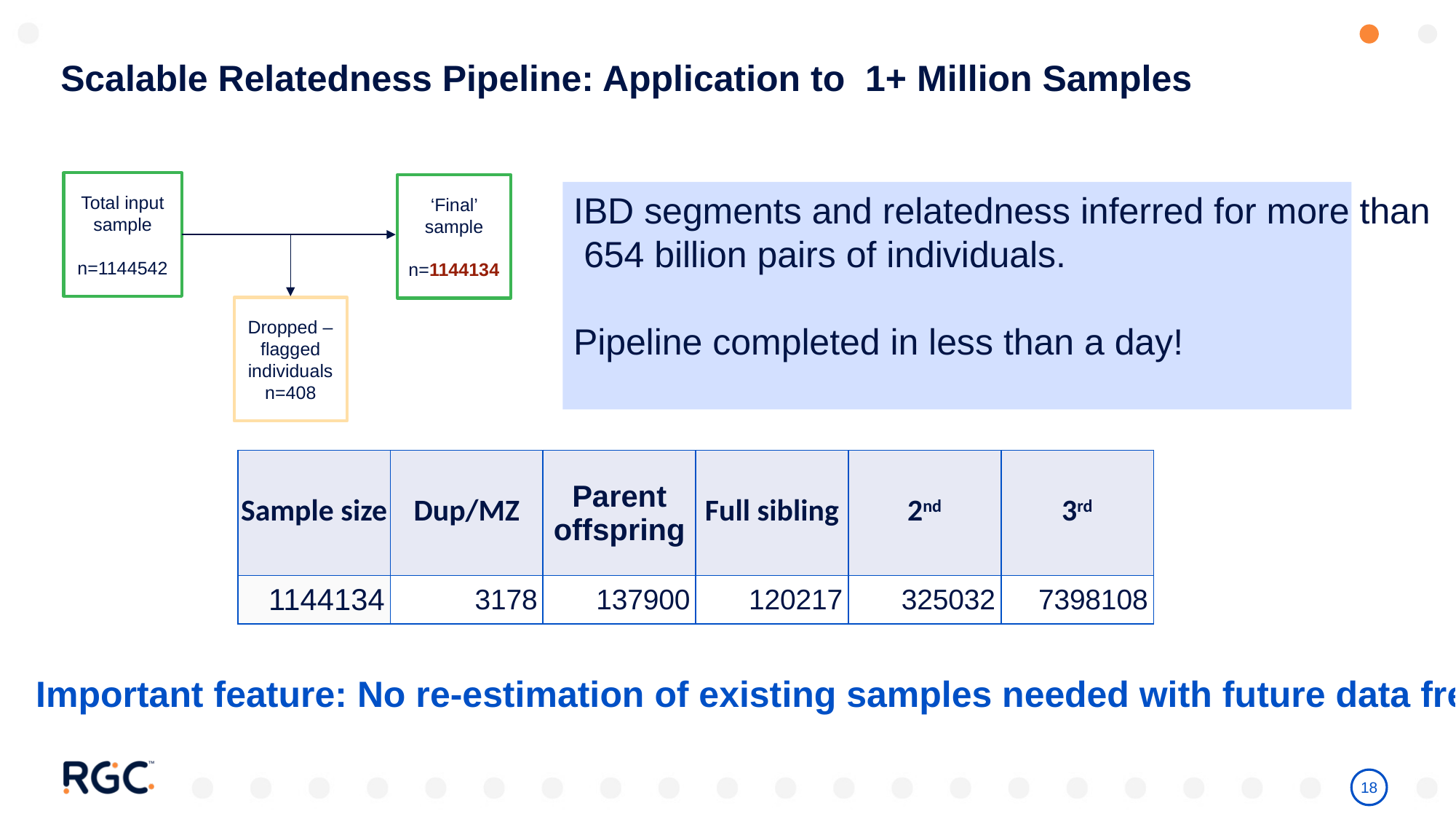

# Scalable Relatedness Pipeline: Application to  1+ Million Samples
Total input sample

n=1144542
‘Final’ sample

n=1144134
Dropped – flagged individuals
n=408
IBD segments and relatedness inferred for more than
 654 billion pairs of individuals.

Pipeline completed in less than a day!

| Sample size | Dup/MZ | Parent offspring | Full sibling | 2nd | 3rd |
| --- | --- | --- | --- | --- | --- |
| 1144134 | 3178 | 137900 | 120217 | 325032 | 7398108 |

Important feature: No re-estimation of existing samples needed with future data freezes!